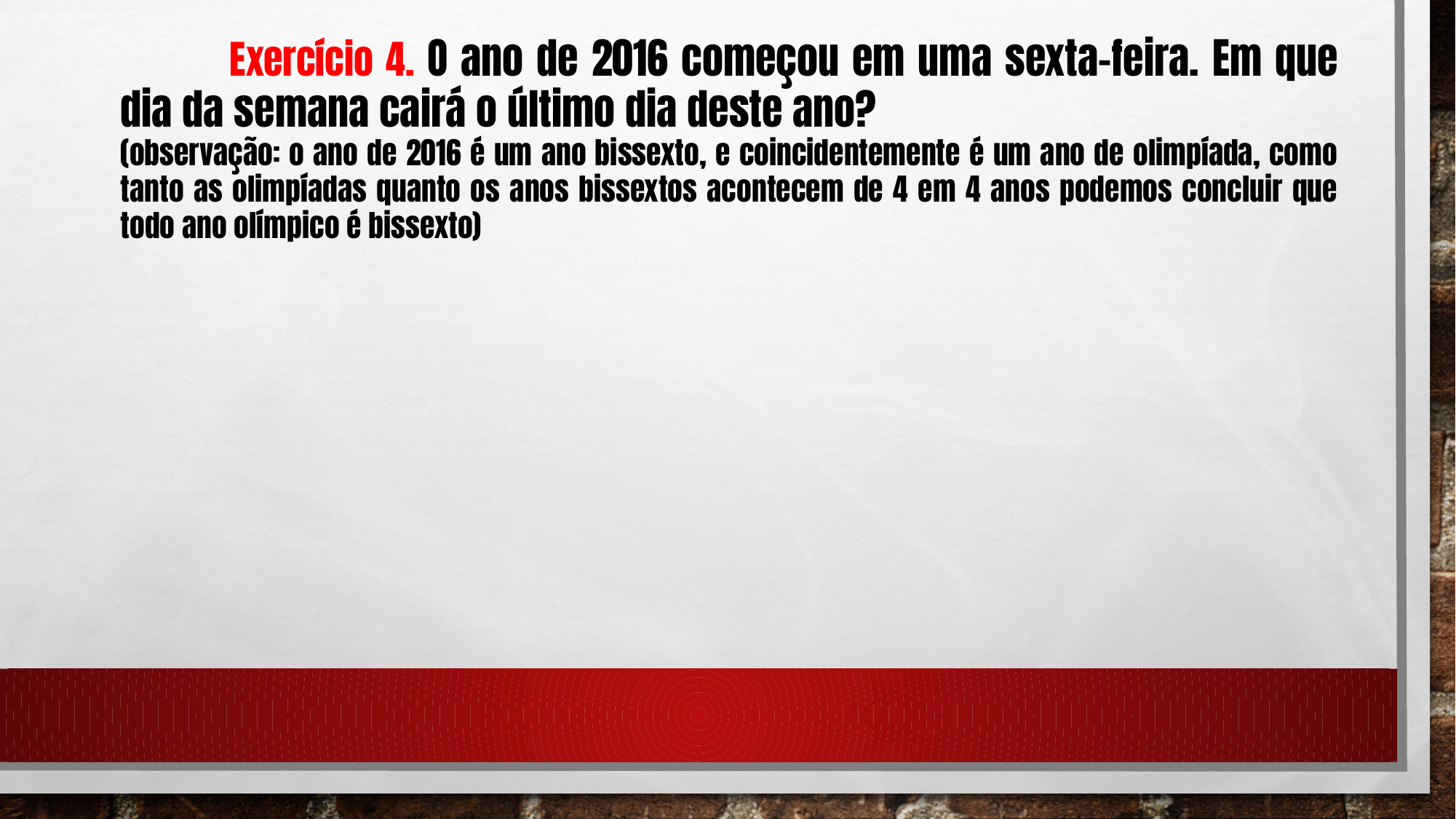

Exercício 4. O ano de 2016 começou em uma sexta-feira. Em que dia da semana cairá o último dia deste ano?
(observação: o ano de 2016 é um ano bissexto, e coincidentemente é um ano de olimpíada, como tanto as olimpíadas quanto os anos bissextos acontecem de 4 em 4 anos podemos concluir que todo ano olímpico é bissexto)